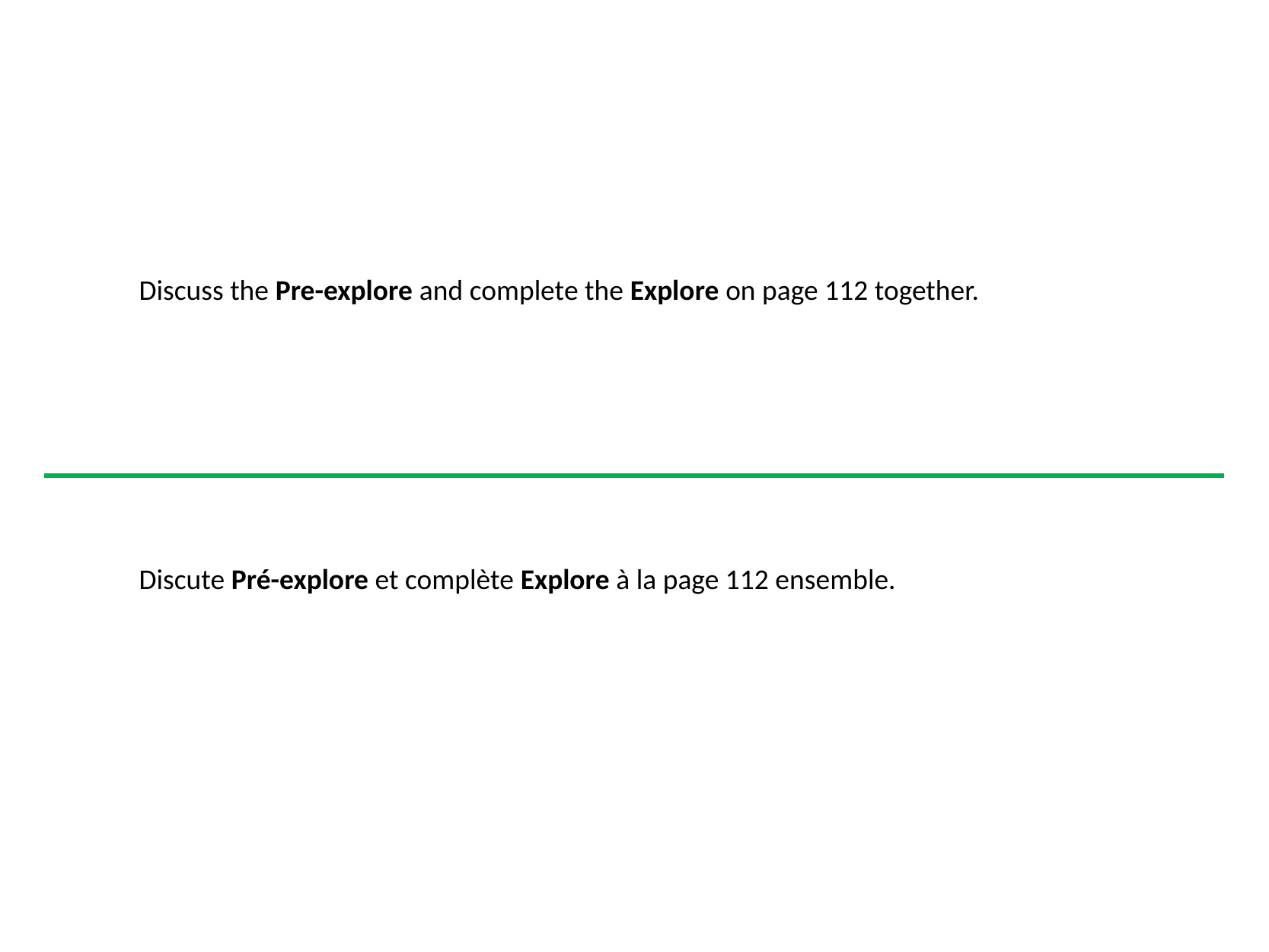

Discuss the Pre-explore and complete the Explore on page 112 together.
Discute Pré-explore et complète Explore à la page 112 ensemble.